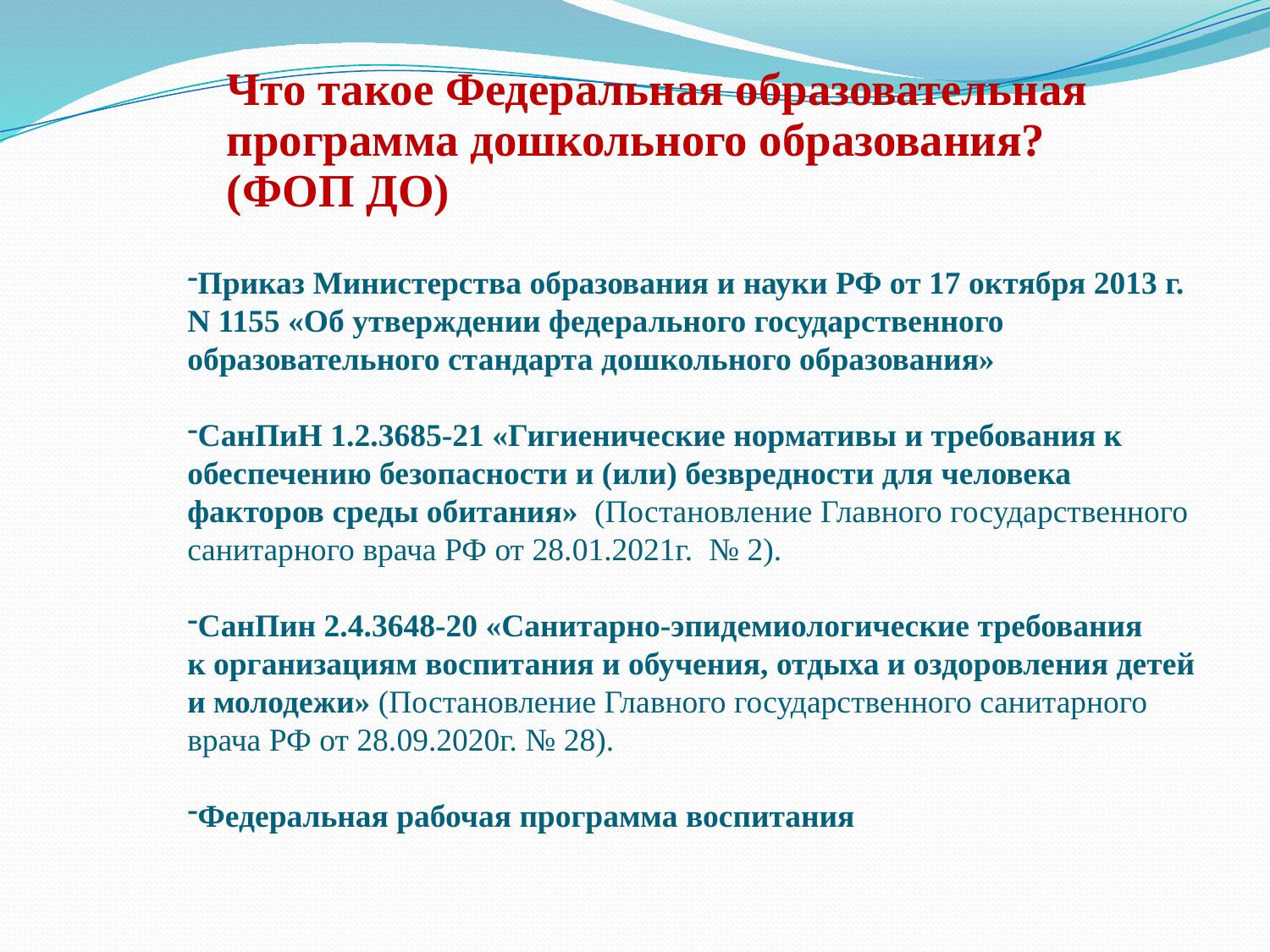

# Что такое Федеральная образовательная  программа дошкольного образования? (ФОП ДО)
Приказ Министерства образования и науки РФ от 17 октября 2013 г. N 1155 «Об утверждении федерального государственного образовательного стандарта дошкольного образования»

СанПиН 1.2.3685-21 «Гигиенические нормативы и требования к обеспечению безопасности и (или) безвредности для человека факторов среды обитания»  (Постановление Главного государственного санитарного врача РФ от 28.01.2021г.  № 2).

СанПин 2.4.3648-20 «Санитарно-эпидемиологические требования к организациям воспитания и обучения, отдыха и оздоровления детей и молодежи» (Постановление Главного государственного санитарного врача РФ от 28.09.2020г. № 28).

Федеральная рабочая программа воспитания